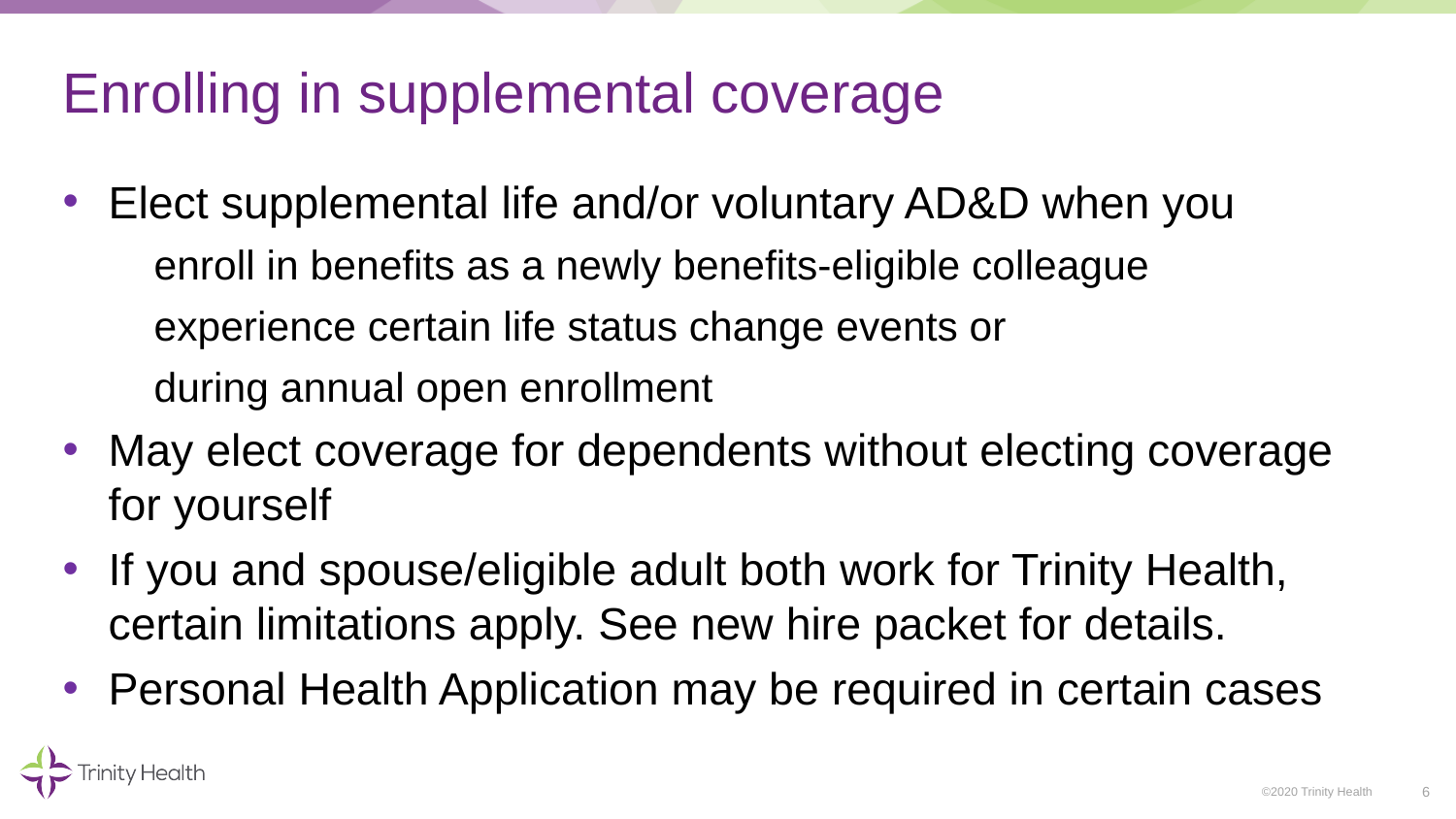

# Enrolling in supplemental coverage
Elect supplemental life and/or voluntary AD&D when you
enroll in benefits as a newly benefits-eligible colleague
experience certain life status change events or
during annual open enrollment
May elect coverage for dependents without electing coverage for yourself
If you and spouse/eligible adult both work for Trinity Health, certain limitations apply. See new hire packet for details.
Personal Health Application may be required in certain cases

6
©2020 Trinity Health